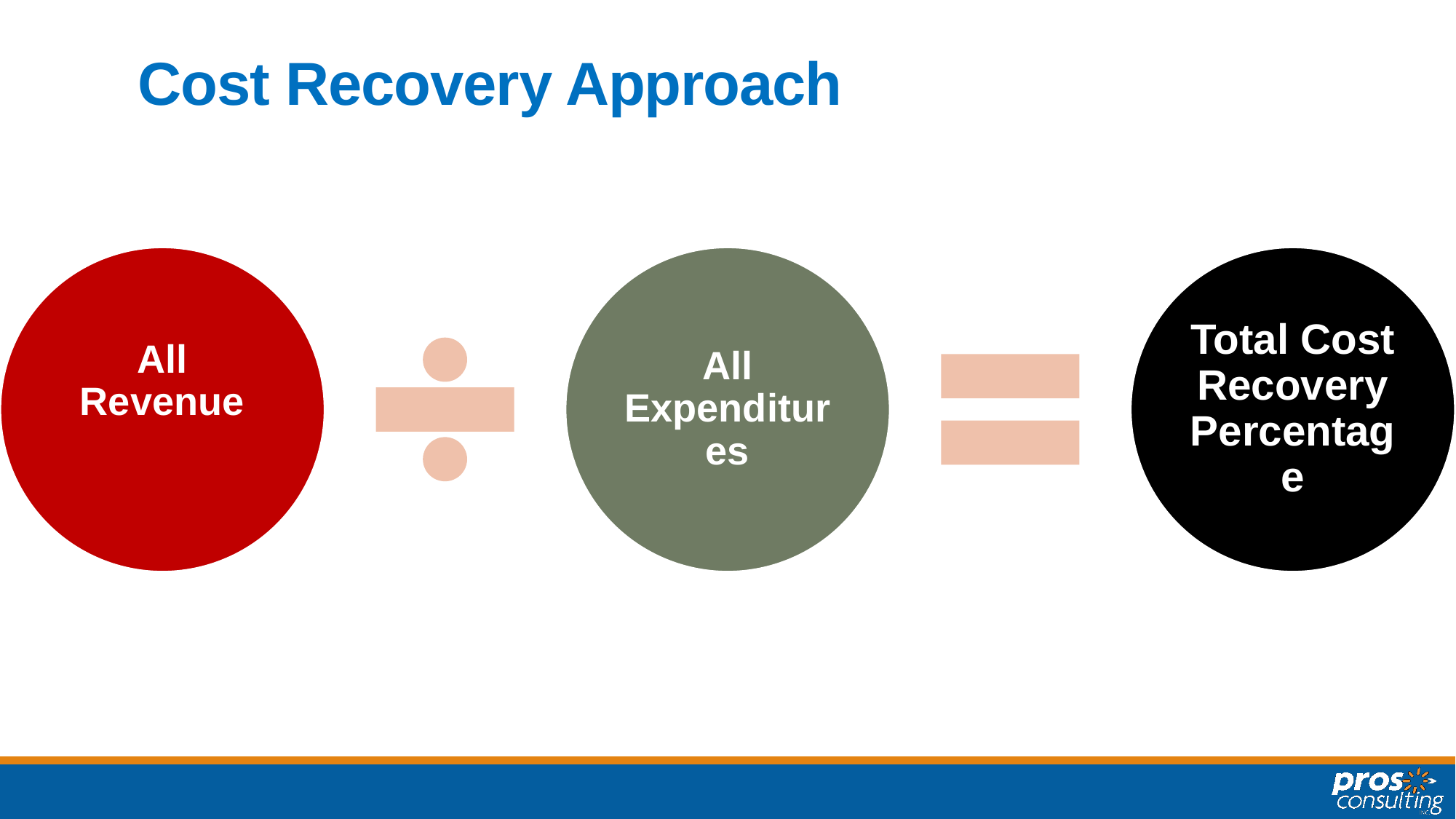

# Cost Recovery Approach
All Revenue

All Expenditures

Total Cost Recovery Percentage